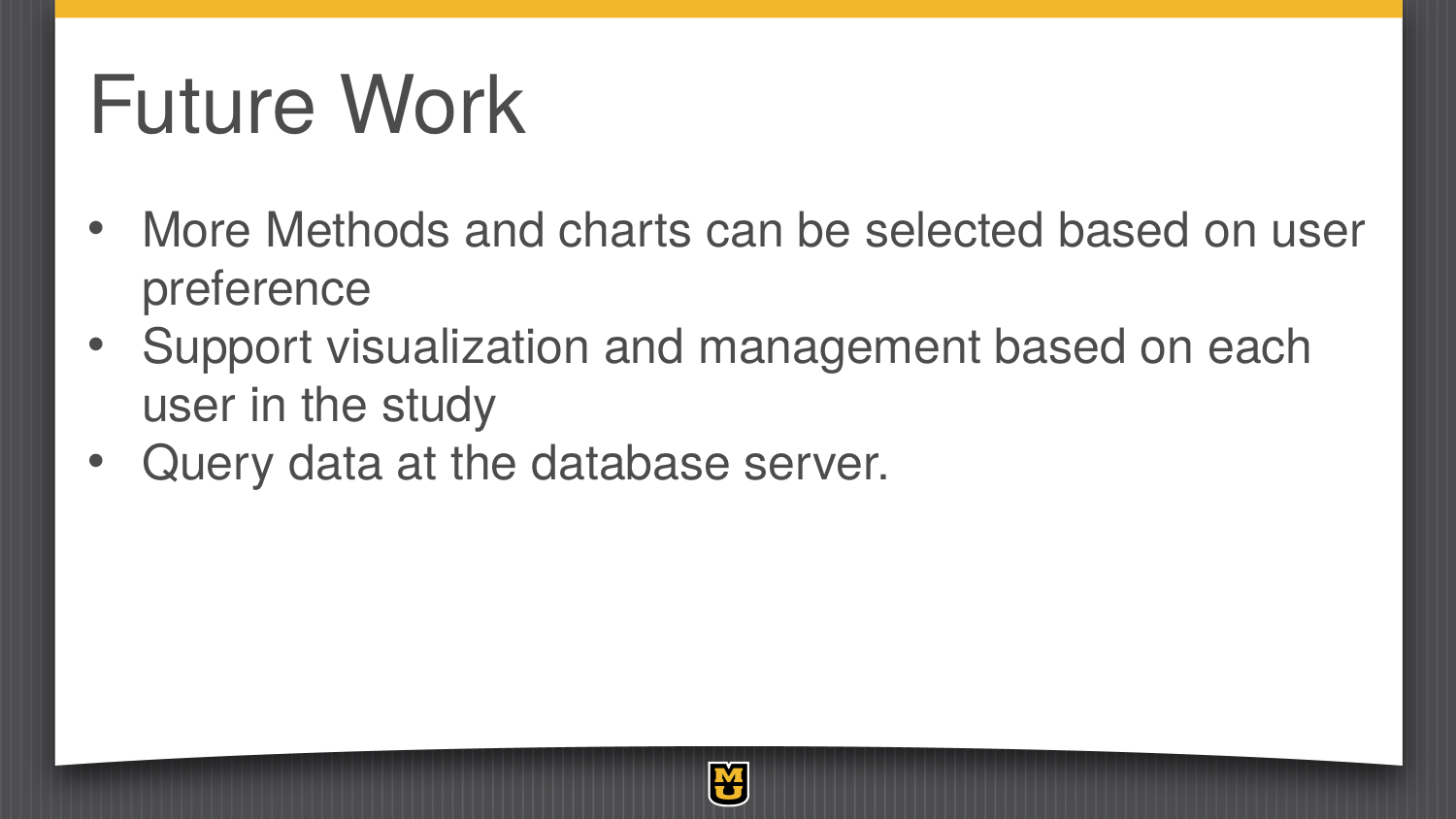

# Future Work
More Methods and charts can be selected based on user preference
Support visualization and management based on each user in the study
Query data at the database server.